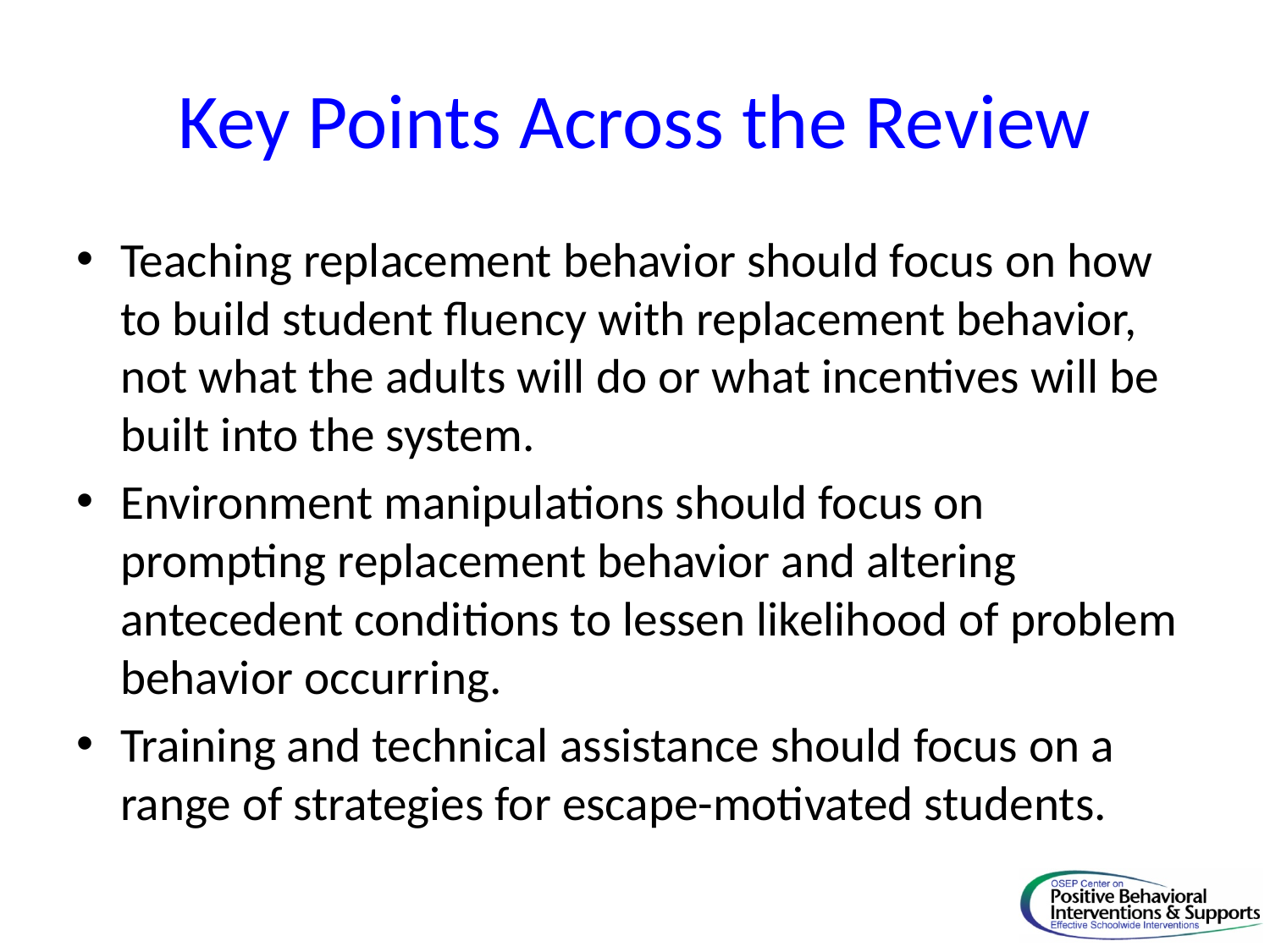

# Key Points Across the Review
Teaching replacement behavior should focus on how to build student fluency with replacement behavior, not what the adults will do or what incentives will be built into the system.
Environment manipulations should focus on prompting replacement behavior and altering antecedent conditions to lessen likelihood of problem behavior occurring.
Training and technical assistance should focus on a range of strategies for escape-motivated students.